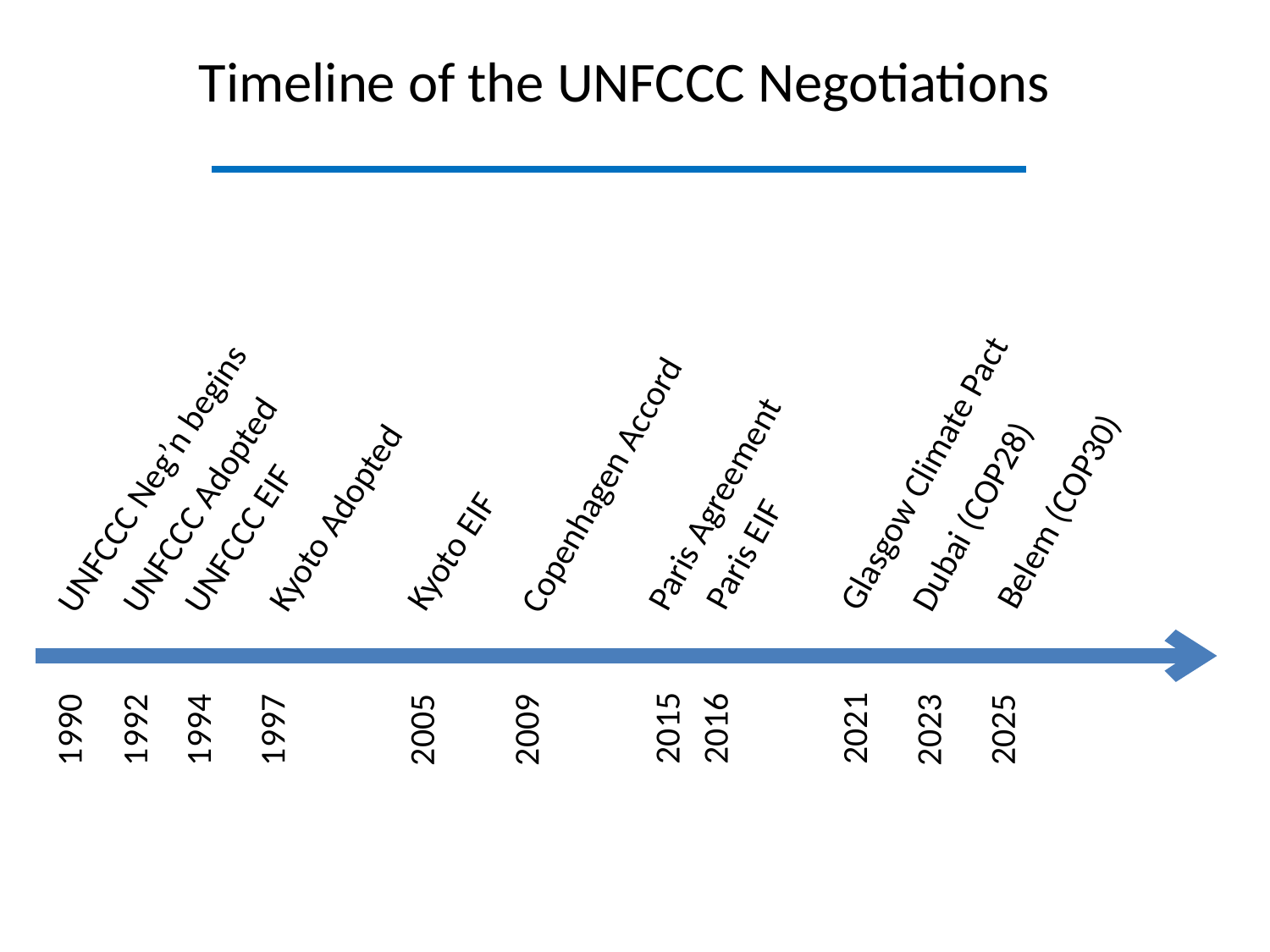

# Timeline of the UNFCCC Negotiations
Glasgow Climate Pact
UNFCCC Neg’n begins
Copenhagen Accord
Paris Agreement
UNFCCC Adopted
Belem (COP30)
Dubai (COP28)
Kyoto Adopted
UNFCCC EIF
Kyoto EIF
Paris EIF
2015
2021
2016
2025
2009
1992
2005
1994
1997
1990
2023